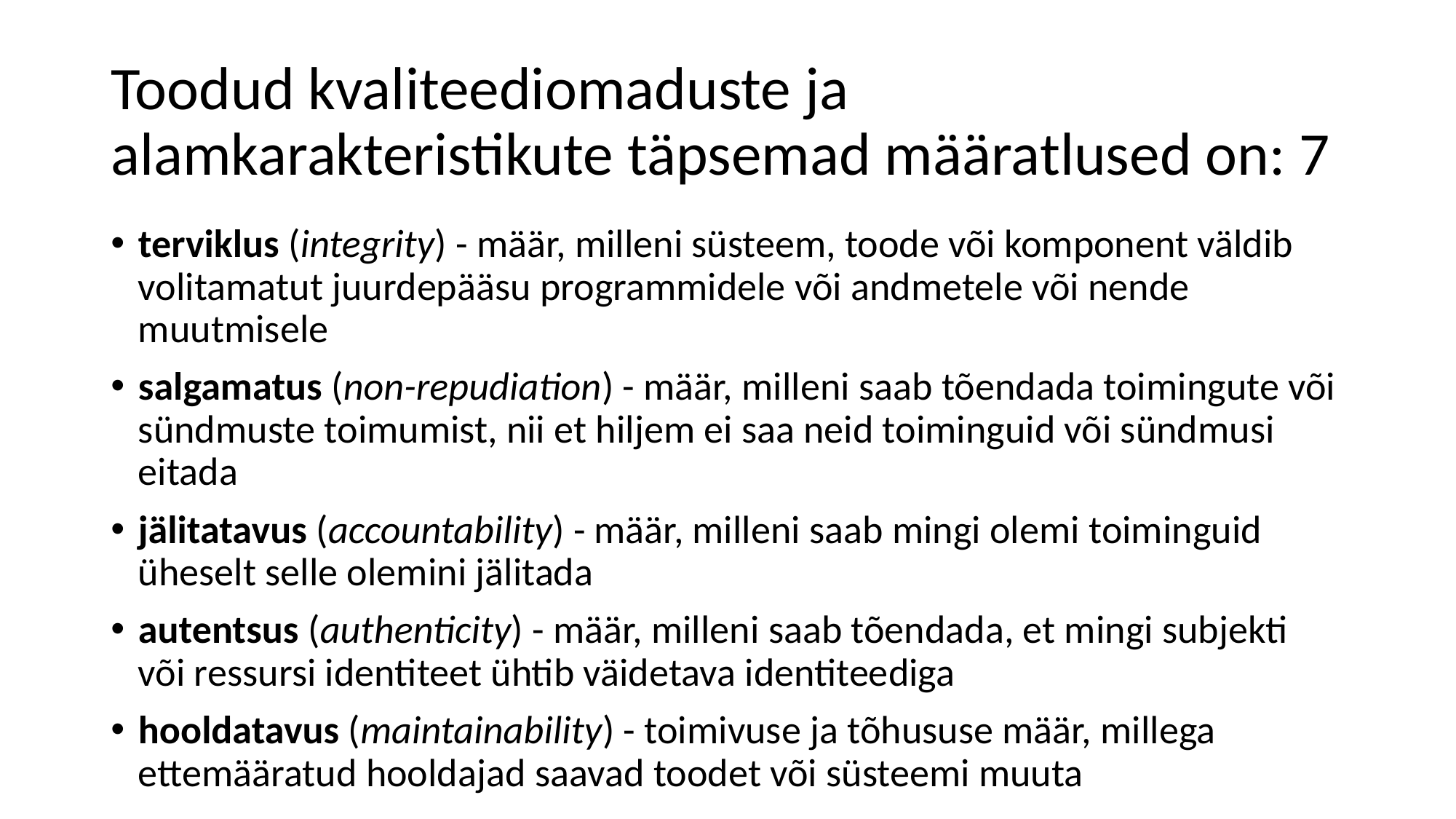

# Toodud kvaliteediomaduste ja alamkarakteristikute täpsemad määratlused on: 7
terviklus (integrity) - määr, milleni süsteem, toode või komponent väldib volitamatut juurdepääsu programmidele või andmetele või nende muutmisele
salgamatus (non-repudiation) - määr, milleni saab tõendada toimingute või sündmuste toimumist, nii et hiljem ei saa neid toiminguid või sündmusi eitada
jälitatavus (accountability) - määr, milleni saab mingi olemi toiminguid üheselt selle olemini jälitada
autentsus (authenticity) - määr, milleni saab tõendada, et mingi subjekti või ressursi identiteet ühtib väidetava identiteediga
hooldatavus (maintainability) - toimivuse ja tõhususe määr, millega ettemääratud hooldajad saavad toodet või süsteemi muuta